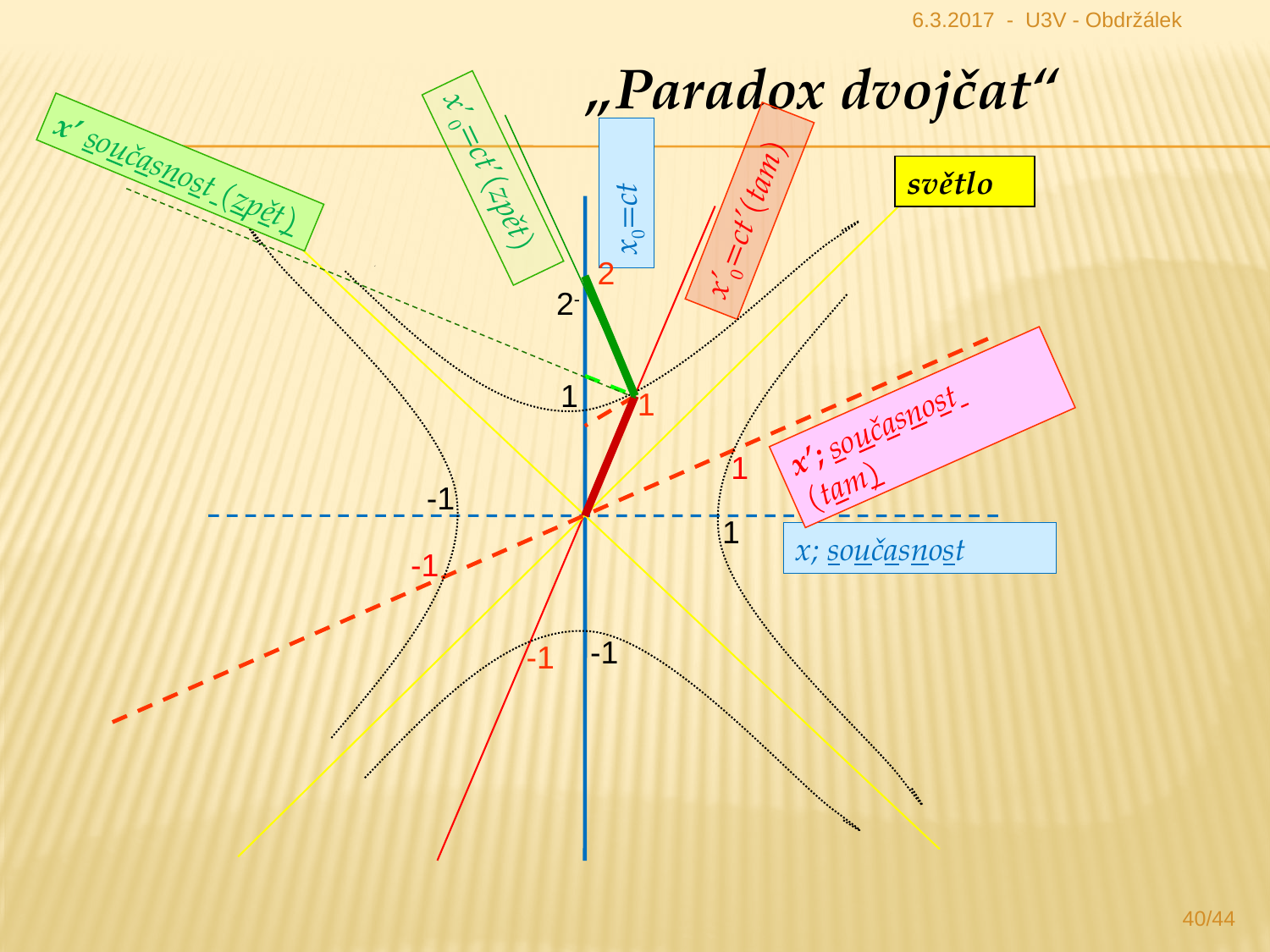

6.3.2017  -  U3V - Obdržálek

„Paradox dvojčat“

x’ současnost (zpět)
x’0=ct’(zpět)
světlo
x0=ct
x’0=ct’(tam)

2

2-

1

1
x’; současnost  (tam)
1

-1
1
x; současnost
-1
-1

-1
40/44